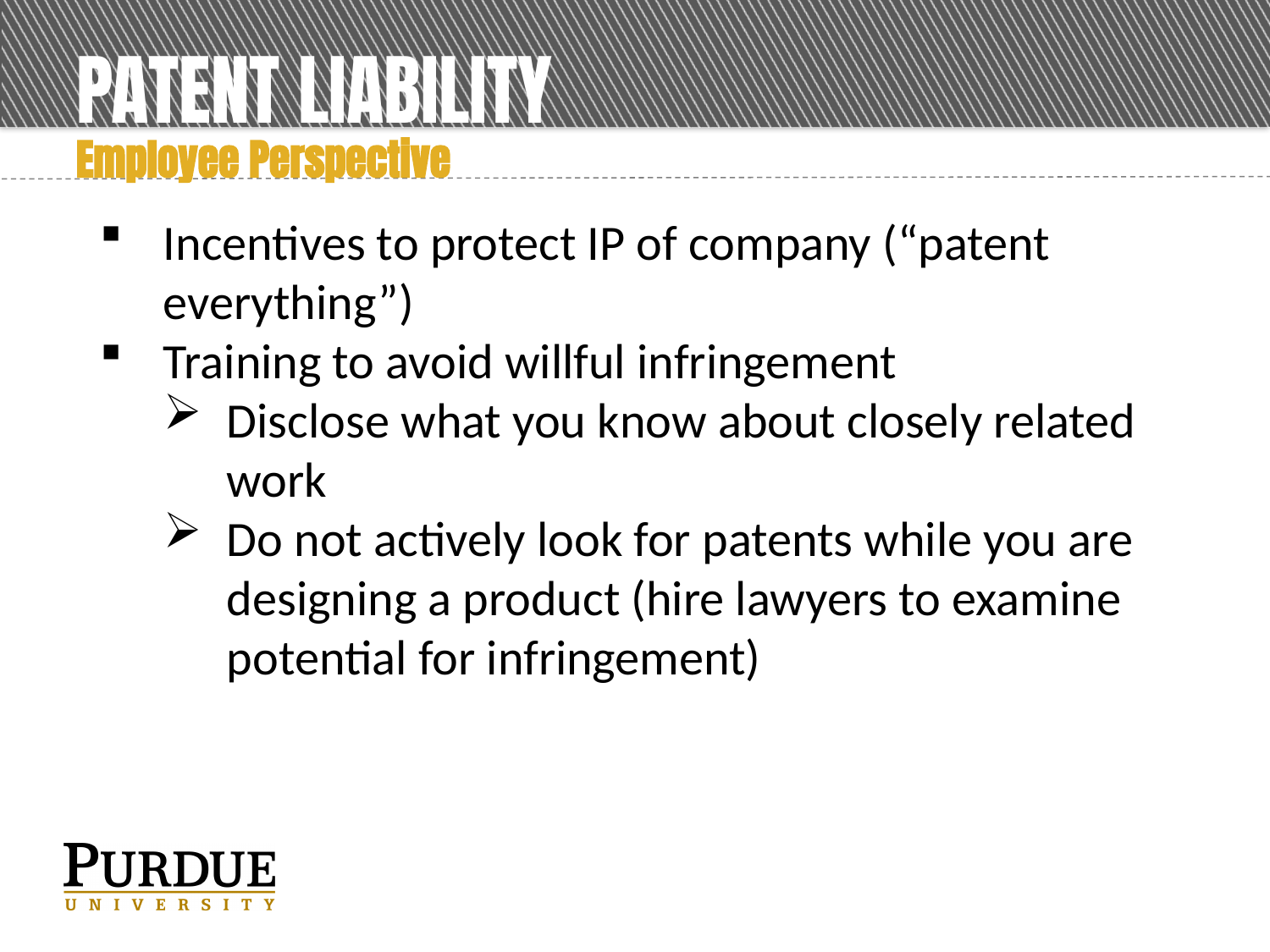

# PATENT LIABILITY
Employee Perspective
Incentives to protect IP of company (“patent everything”)
Training to avoid willful infringement
Disclose what you know about closely related work
Do not actively look for patents while you are designing a product (hire lawyers to examine potential for infringement)